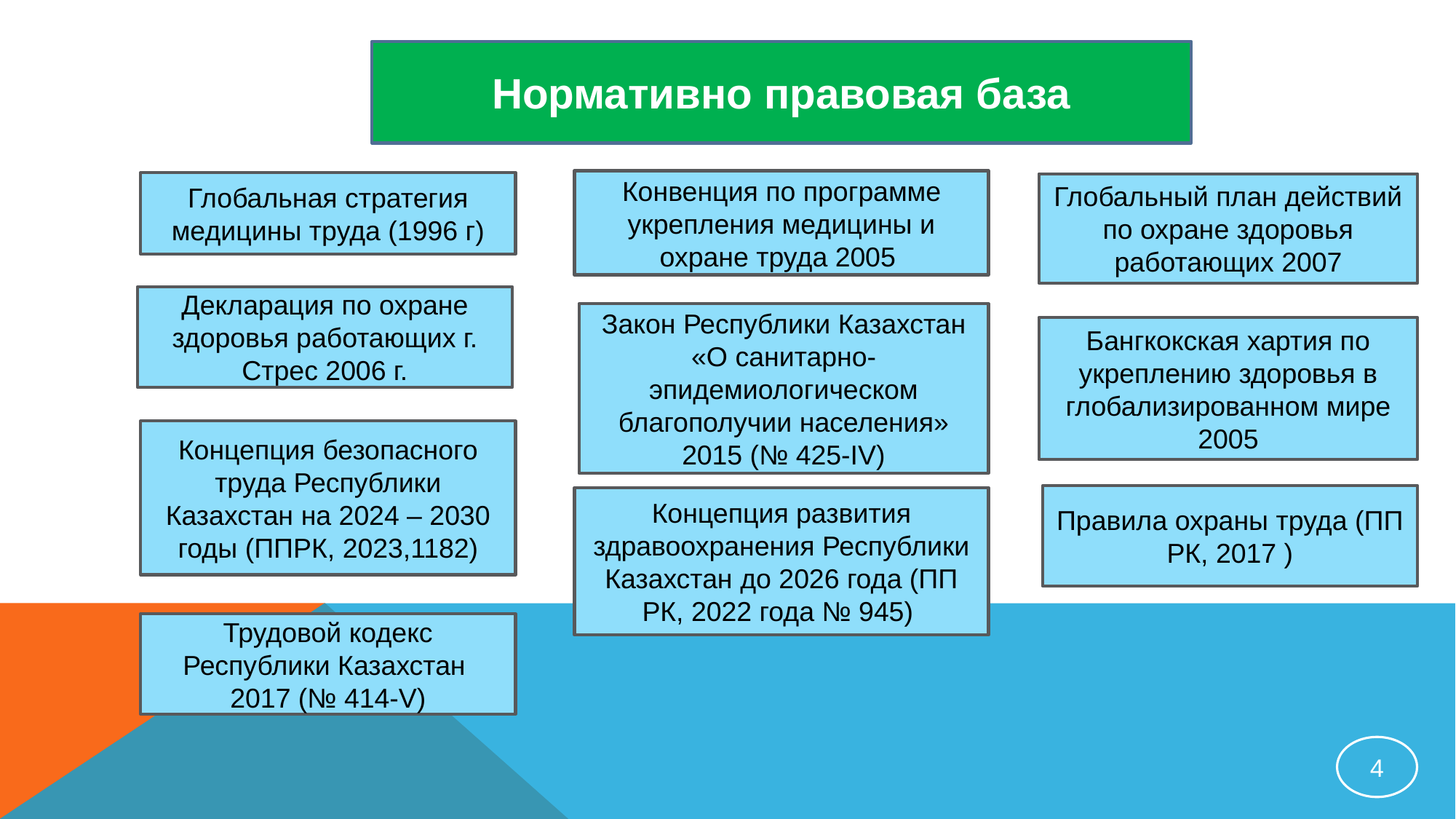

Нормативно правовая база

Конвенция по программе укрепления медицины и охране труда 2005
Глобальная стратегия медицины труда (1996 г)
Глобальный план действий по охране здоровья работающих 2007
Декларация по охране здоровья работающих г. Стрес 2006 г.
Закон Республики Казахстан «О санитарно-эпидемиологическом благополучии населения» 2015 (№ 425-IV)
Бангкокская хартия по укреплению здоровья в глобализированном мире 2005
Концепция безопасного труда Республики Казахстан на 2024 – 2030 годы (ППРК, 2023,1182)
Правила охраны труда (ПП РК, 2017 )
Концепция развития здравоохранения Республики Казахстан до 2026 года (ПП РК, 2022 года № 945)
Трудовой кодекс Республики Казахстан
2017 (№ 414-V)
4